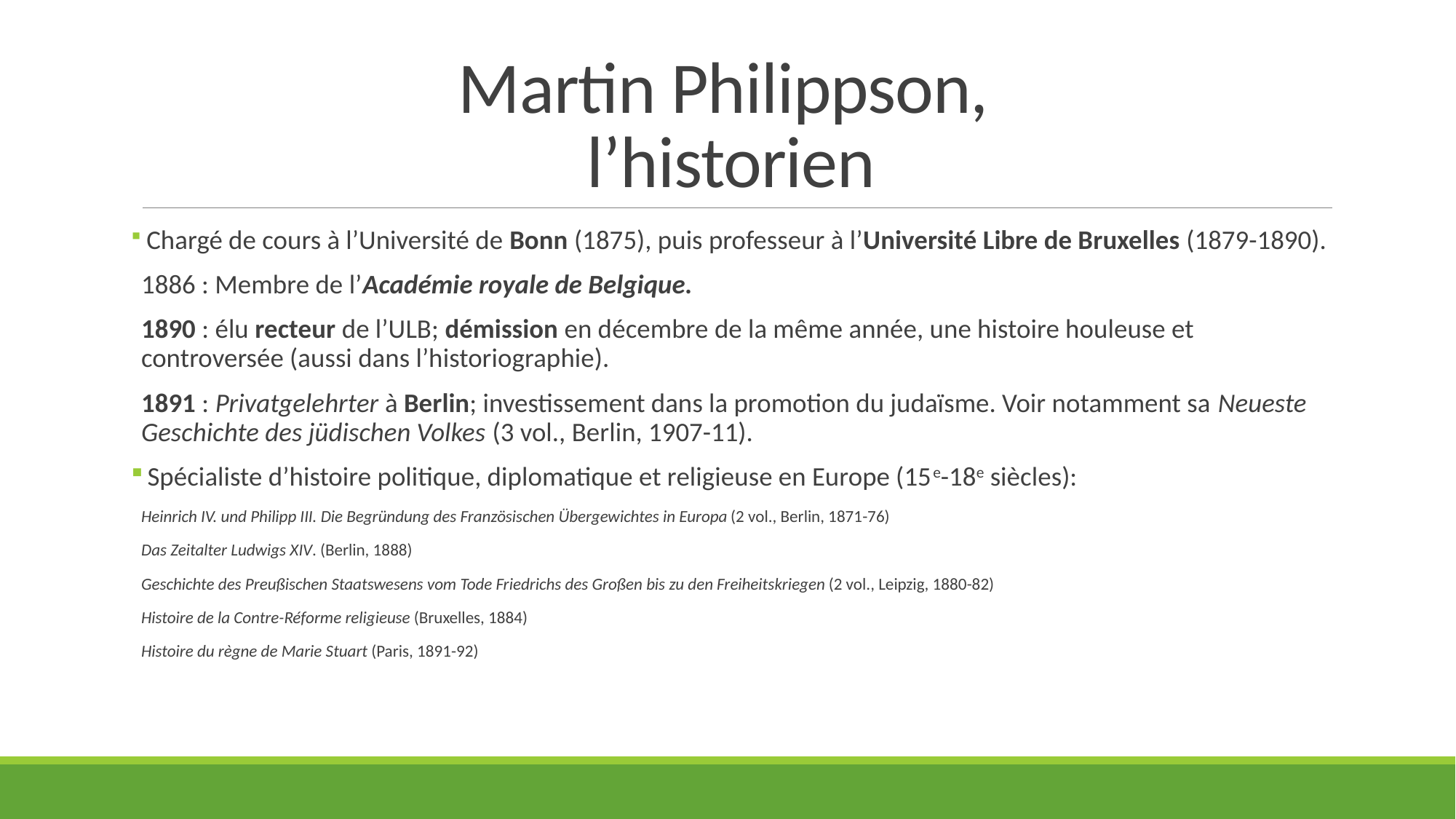

# Martin Philippson, l’historien
 Chargé de cours à l’Université de Bonn (1875), puis professeur à l’Université Libre de Bruxelles (1879-1890).
1886 : Membre de l’Académie royale de Belgique.
1890 : élu recteur de l’ULB; démission en décembre de la même année, une histoire houleuse et controversée (aussi dans l’historiographie).
1891 : Privatgelehrter à Berlin; investissement dans la promotion du judaïsme. Voir notamment sa Neueste Geschichte des jüdischen Volkes (3 vol., Berlin, 1907-11).
 Spécialiste d’histoire politique, diplomatique et religieuse en Europe (15e-18e siècles):
Heinrich IV. und Philipp III. Die Begründung des Französischen Übergewichtes in Europa (2 vol., Berlin, 1871-76)
Das Zeitalter Ludwigs XIV. (Berlin, 1888)
Geschichte des Preußischen Staatswesens vom Tode Friedrichs des Großen bis zu den Freiheitskriegen (2 vol., Leipzig, 1880-82)
Histoire de la Contre-Réforme religieuse (Bruxelles, 1884)
Histoire du règne de Marie Stuart (Paris, 1891-92)